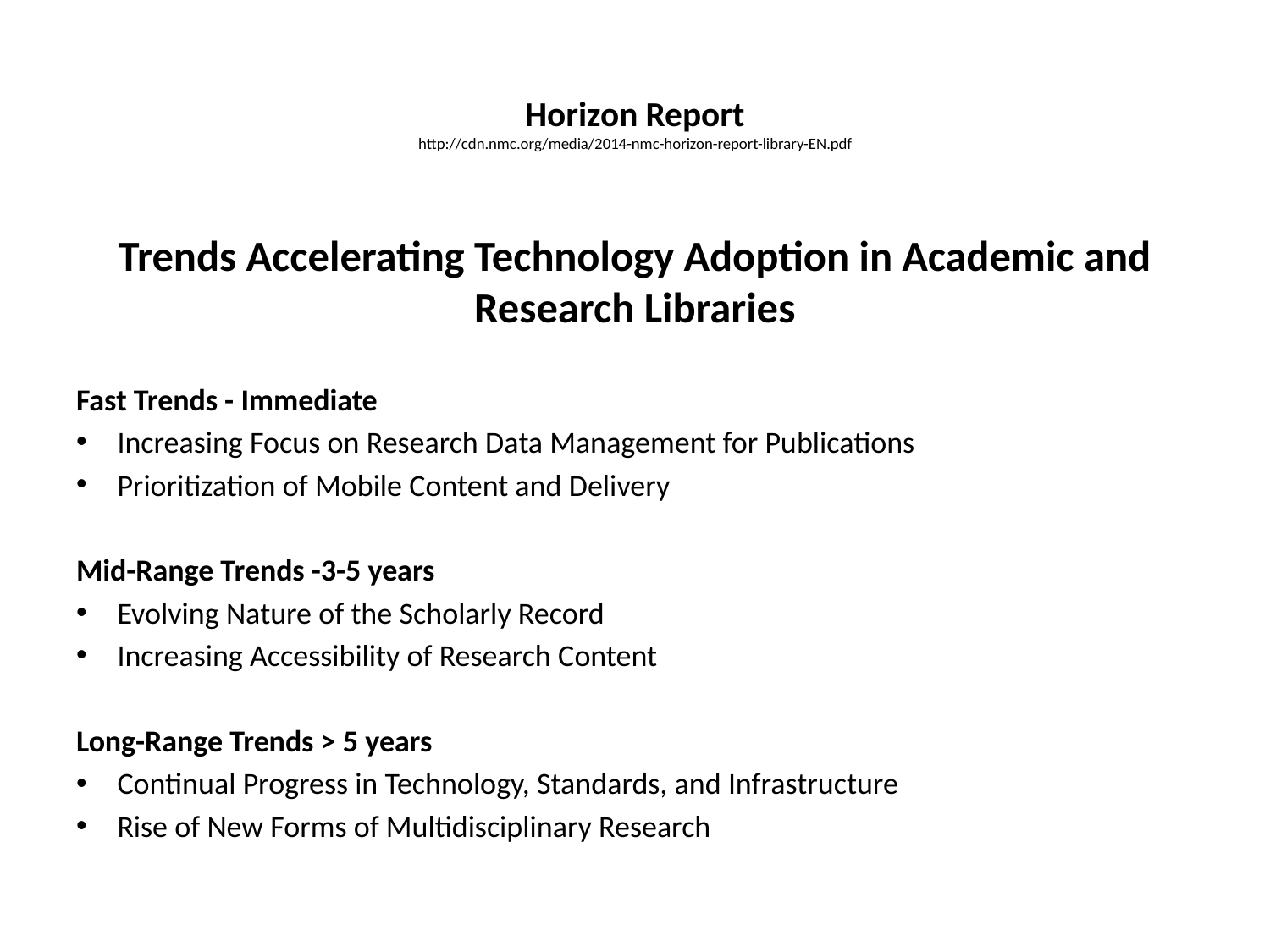

# Horizon Report http://cdn.nmc.org/media/2014-nmc-horizon-report-library-EN.pdf
Trends Accelerating Technology Adoption in Academic and Research Libraries

Fast Trends - Immediate
Increasing Focus on Research Data Management for Publications
Prioritization of Mobile Content and Delivery

Mid-Range Trends -3-5 years
Evolving Nature of the Scholarly Record
Increasing Accessibility of Research Content

Long-Range Trends > 5 years
Continual Progress in Technology, Standards, and Infrastructure
Rise of New Forms of Multidisciplinary Research